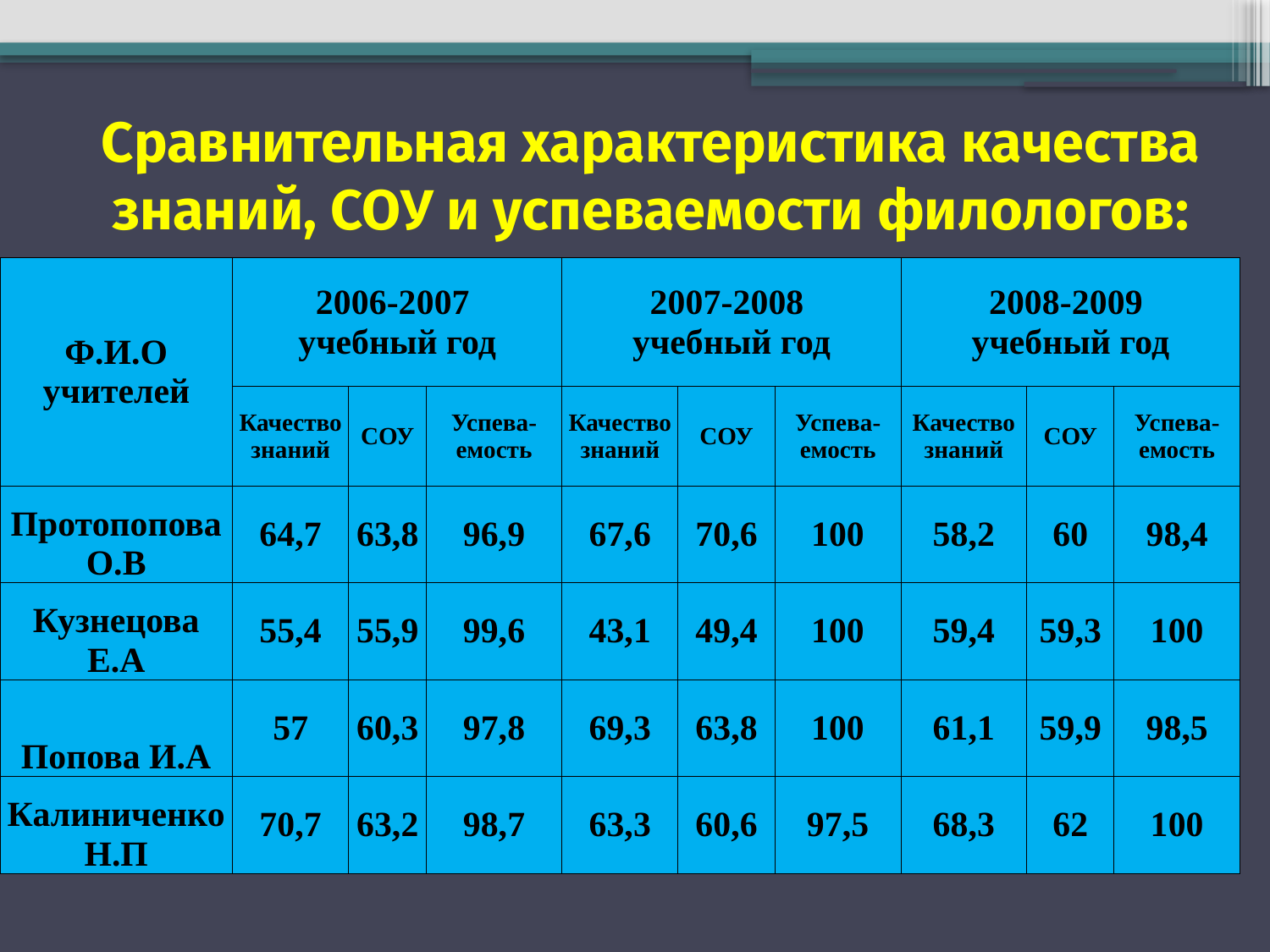

# Сравнительная характеристика качества знаний, СОУ и успеваемости филологов:
| Ф.И.О учителей | 2006-2007 учебный год |  |  | 2007-2008 учебный год |  |  | 2008-2009 учебный год |  |  |
| --- | --- | --- | --- | --- | --- | --- | --- | --- | --- |
|  | Качество знаний | СОУ | Успева- емость | Качество знаний | СОУ | Успева- емость | Качество знаний | СОУ | Успева- емость |
| Протопопова О.В | 64,7 | 63,8 | 96,9 | 67,6 | 70,6 | 100 | 58,2 | 60 | 98,4 |
| Кузнецова Е.А | 55,4 | 55,9 | 99,6 | 43,1 | 49,4 | 100 | 59,4 | 59,3 | 100 |
| Попова И.А | 57 | 60,3 | 97,8 | 69,3 | 63,8 | 100 | 61,1 | 59,9 | 98,5 |
| Калиниченко Н.П | 70,7 | 63,2 | 98,7 | 63,3 | 60,6 | 97,5 | 68,3 | 62 | 100 |